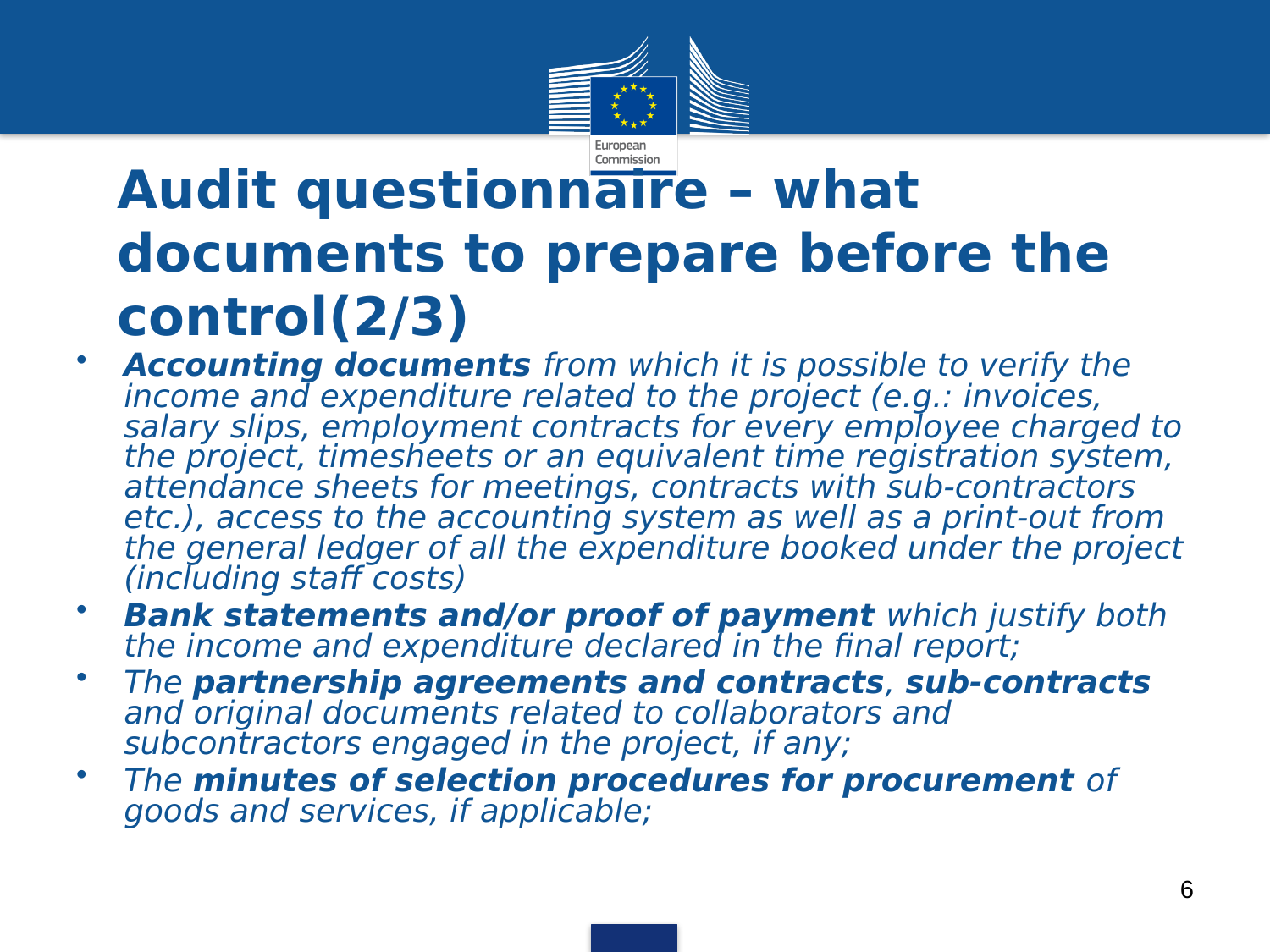

# Audit questionnaire – what documents to prepare before the control(2/3)
Accounting documents from which it is possible to verify the income and expenditure related to the project (e.g.: invoices, salary slips, employment contracts for every employee charged to the project, timesheets or an equivalent time registration system,  attendance sheets for meetings, contracts with sub-contractors etc.), access to the accounting system as well as a print-out from the general ledger of all the expenditure booked under the project (including staff costs)
Bank statements and/or proof of payment which justify both the income and expenditure declared in the final report;
The partnership agreements and contracts, sub-contracts and original documents related to collaborators and subcontractors engaged in the project, if any;
The minutes of selection procedures for procurement of goods and services, if applicable;
6